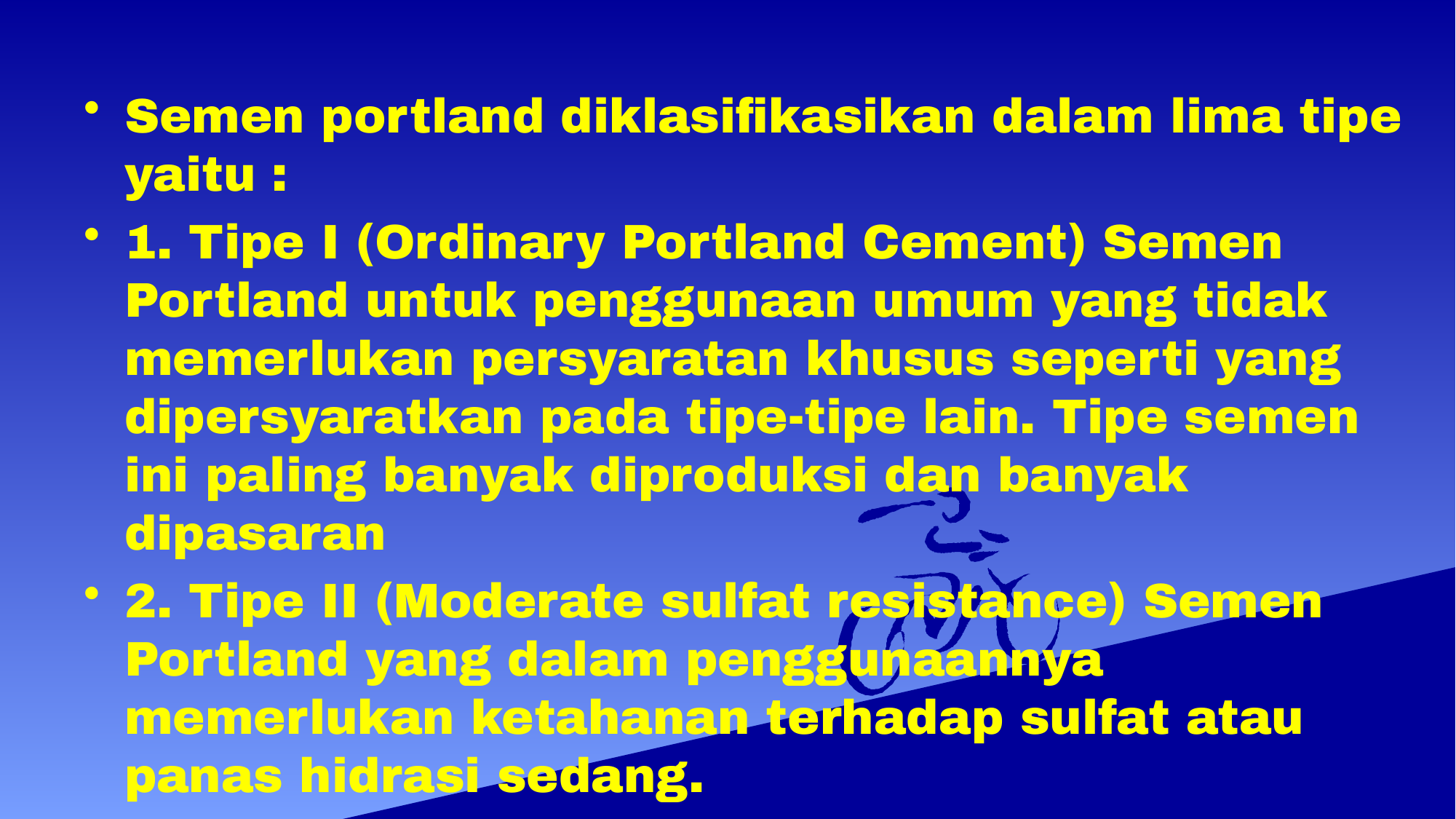

#
Semen portland diklasifikasikan dalam lima tipe yaitu :
1. Tipe I (Ordinary Portland Cement) Semen Portland untuk penggunaan umum yang tidak memerlukan persyaratan khusus seperti yang dipersyaratkan pada tipe-tipe lain. Tipe semen ini paling banyak diproduksi dan banyak dipasaran
2. Tipe II (Moderate sulfat resistance) Semen Portland yang dalam penggunaannya memerlukan ketahanan terhadap sulfat atau panas hidrasi sedang.